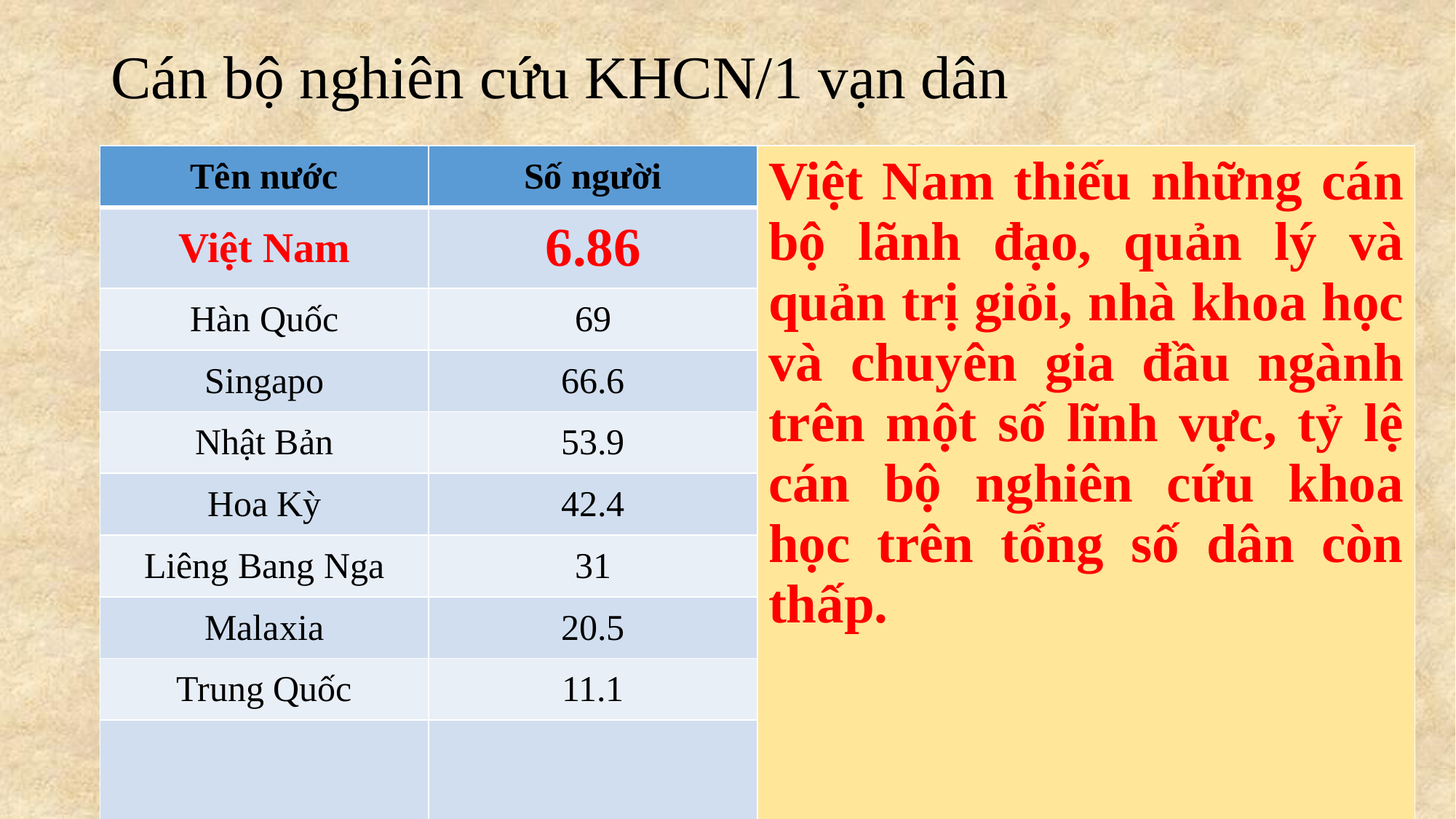

# Cán bộ nghiên cứu KHCN/1 vạn dân
| Tên nước | Số người | Việt Nam thiếu những cán bộ lãnh đạo, quản lý và quản trị giỏi, nhà khoa học và chuyên gia đầu ngành trên một số lĩnh vực, tỷ lệ cán bộ nghiên cứu khoa học trên tổng số dân còn thấp. |
| --- | --- | --- |
| Việt Nam | 6.86 |  |
| Hàn Quốc | 69 |  |
| Singapo | 66.6 |  |
| Nhật Bản | 53.9 |  |
| Hoa Kỳ | 42.4 |  |
| Liêng Bang Nga | 31 |  |
| Malaxia | 20.5 |  |
| Trung Quốc | 11.1 |  |
| Thái Lan | 9.7 |  |